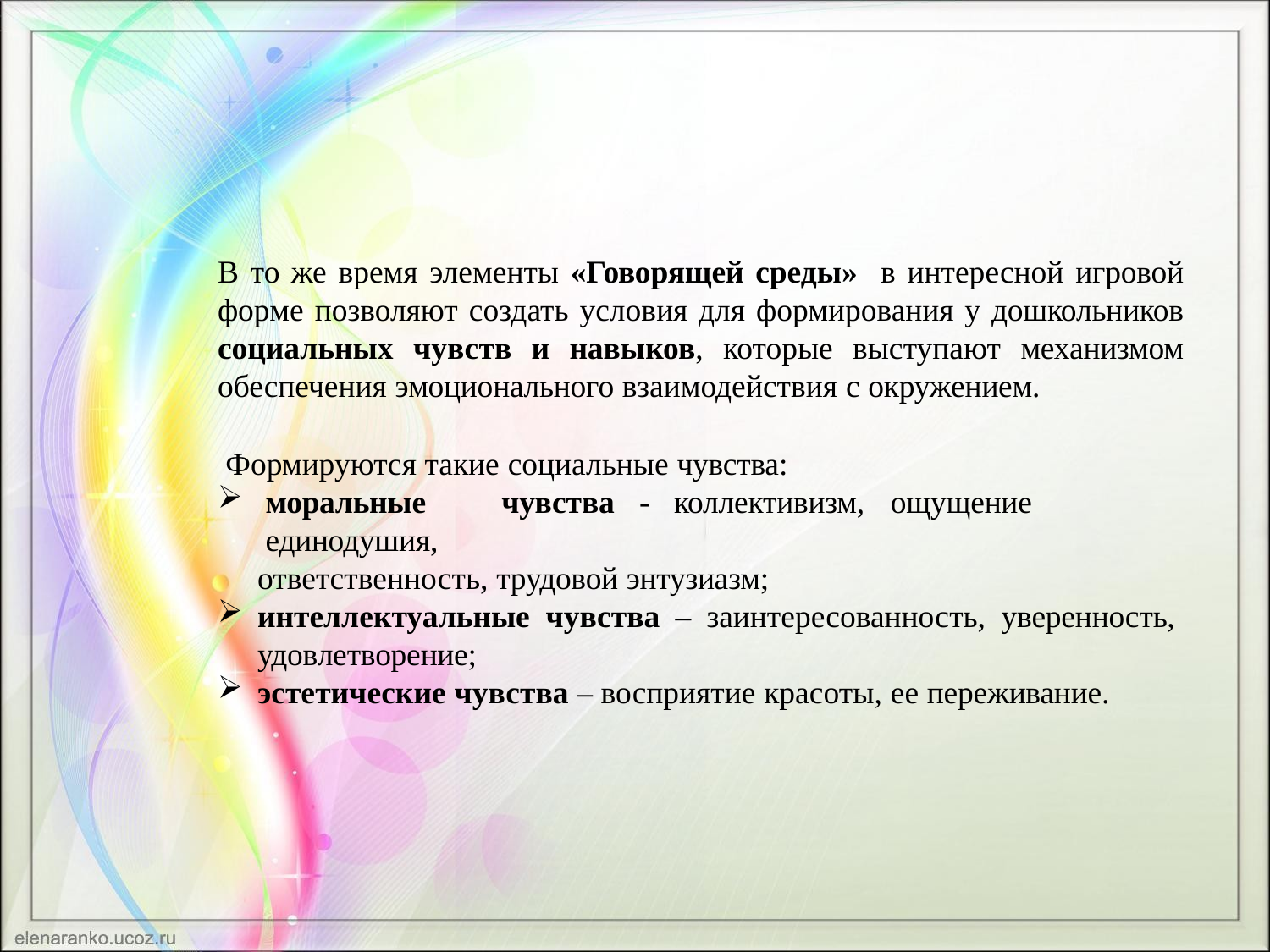

В то же время элементы «Говорящей среды»  в интересной игровой форме позволяют создать условия для формирования у дошкольников социальных  чувств  и  навыков,  которые  выступают  механизмом обеспечения эмоционального взаимодействия с окружением.

Формируются такие социальные чувства:
моральные	чувства	-	коллективизм,	ощущение	единодушия,
ответственность, трудовой энтузиазм;
интеллектуальные чувства – заинтересованность, уверенность, удовлетворение;
эстетические чувства – восприятие красоты, ее переживание.